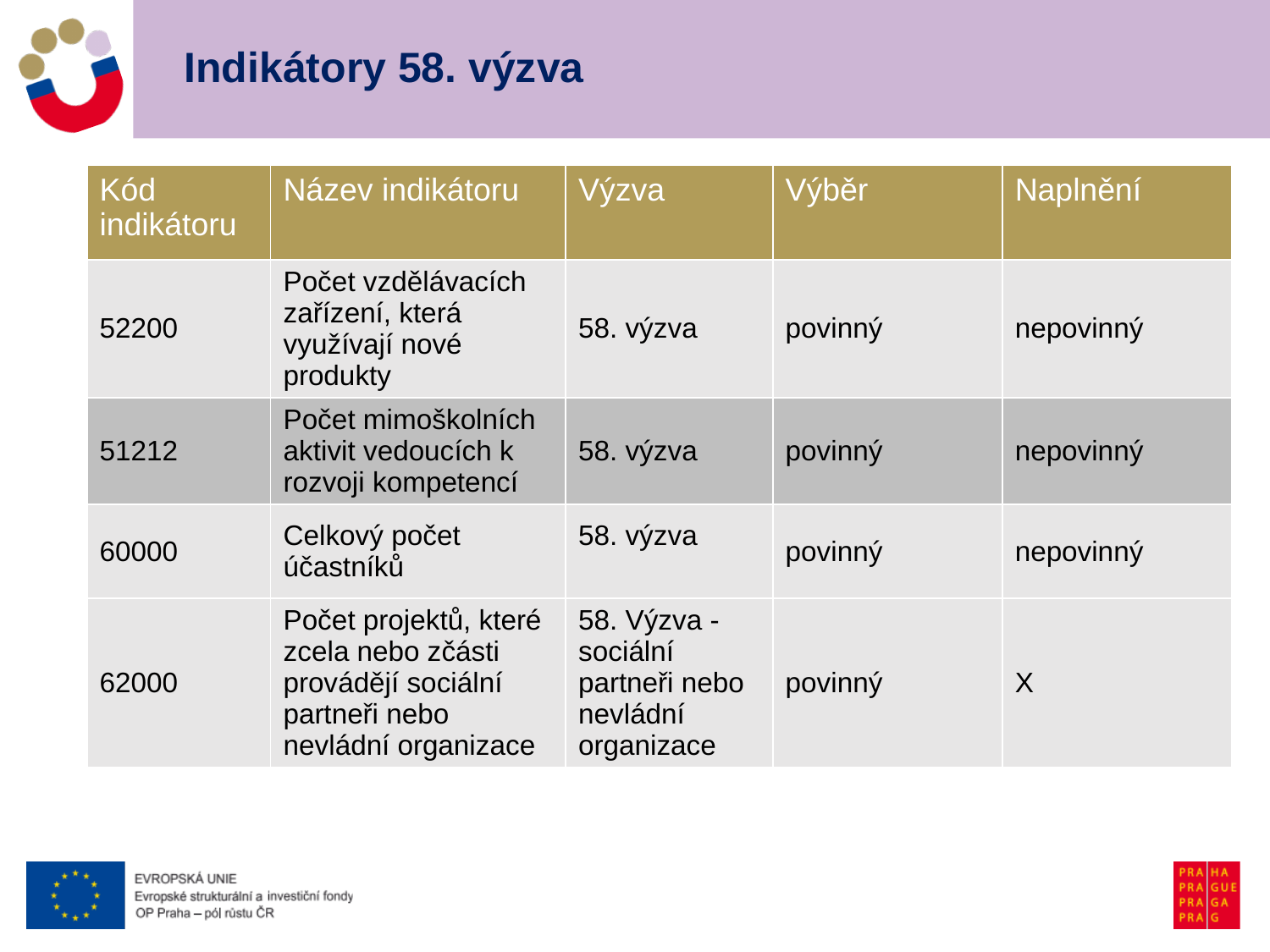

# Indikátory 58. výzva
| Kód indikátoru | Název indikátoru | Výzva | Výběr | Naplnění |
| --- | --- | --- | --- | --- |
| 52200 | Počet vzdělávacích zařízení, která využívají nové produkty | 58. výzva | povinný | nepovinný |
| 51212 | Počet mimoškolních aktivit vedoucích k rozvoji kompetencí | 58. výzva | povinný | nepovinný |
| 60000 | Celkový počet účastníků | 58. výzva | povinný | nepovinný |
| 62000 | Počet projektů, které zcela nebo zčásti provádějí sociální partneři nebo nevládní organizace | 58. Výzva - sociální partneři nebo nevládní organizace | povinný | X |